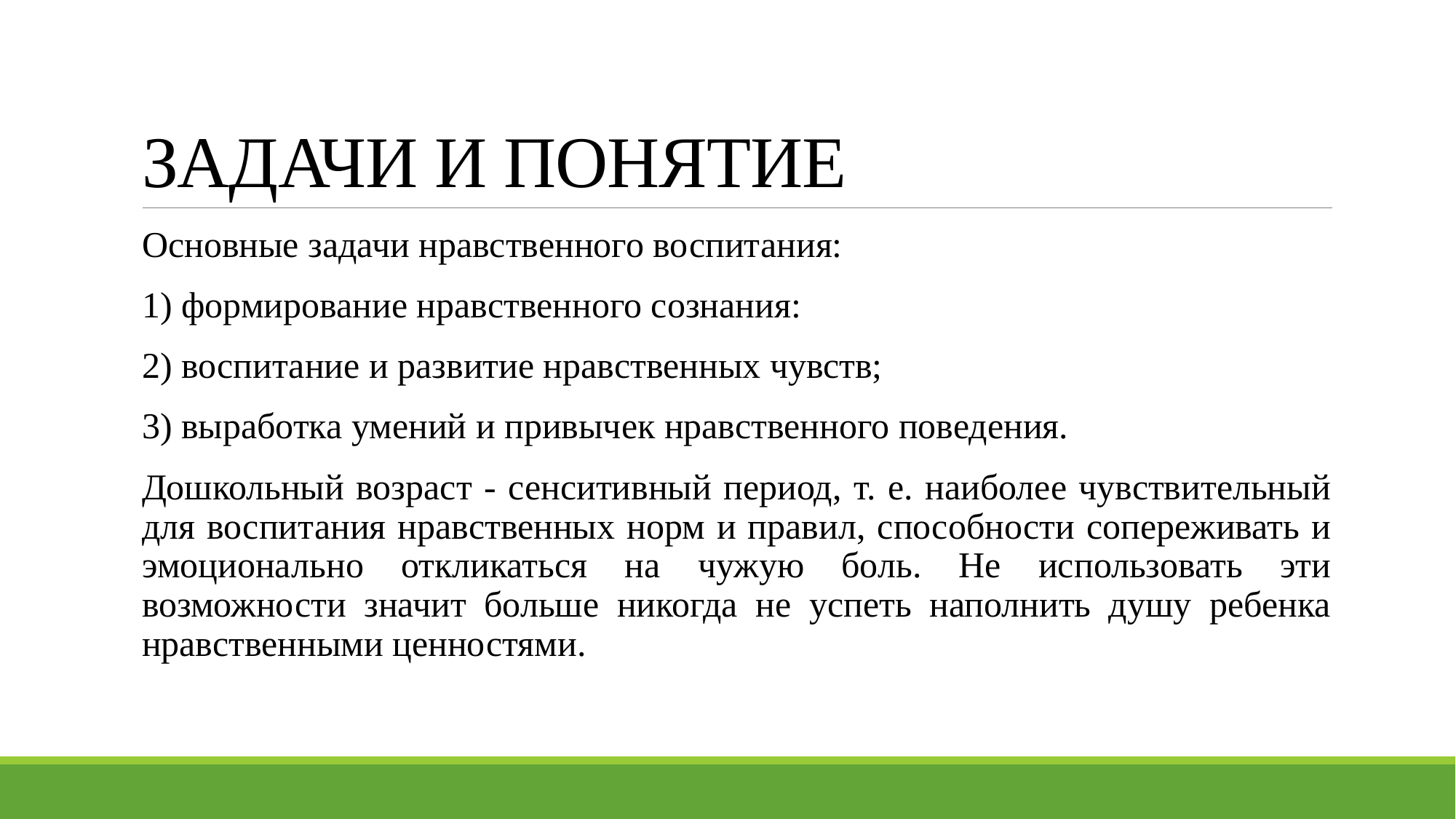

# ЗАДАЧИ И ПОНЯТИЕ
Основные задачи нравственного воспитания:
1) формирование нравственного сознания:
2) воспитание и развитие нравственных чувств;
3) выработка умений и привычек нравственного поведения.
Дошкольный возраст - сенситивный период, т. е. наиболее чувствительный для воспитания нравственных норм и правил, способности сопереживать и эмоционально откликаться на чужую боль. Не использовать эти возможности значит больше никогда не успеть наполнить душу ребенка нравственными ценностями.